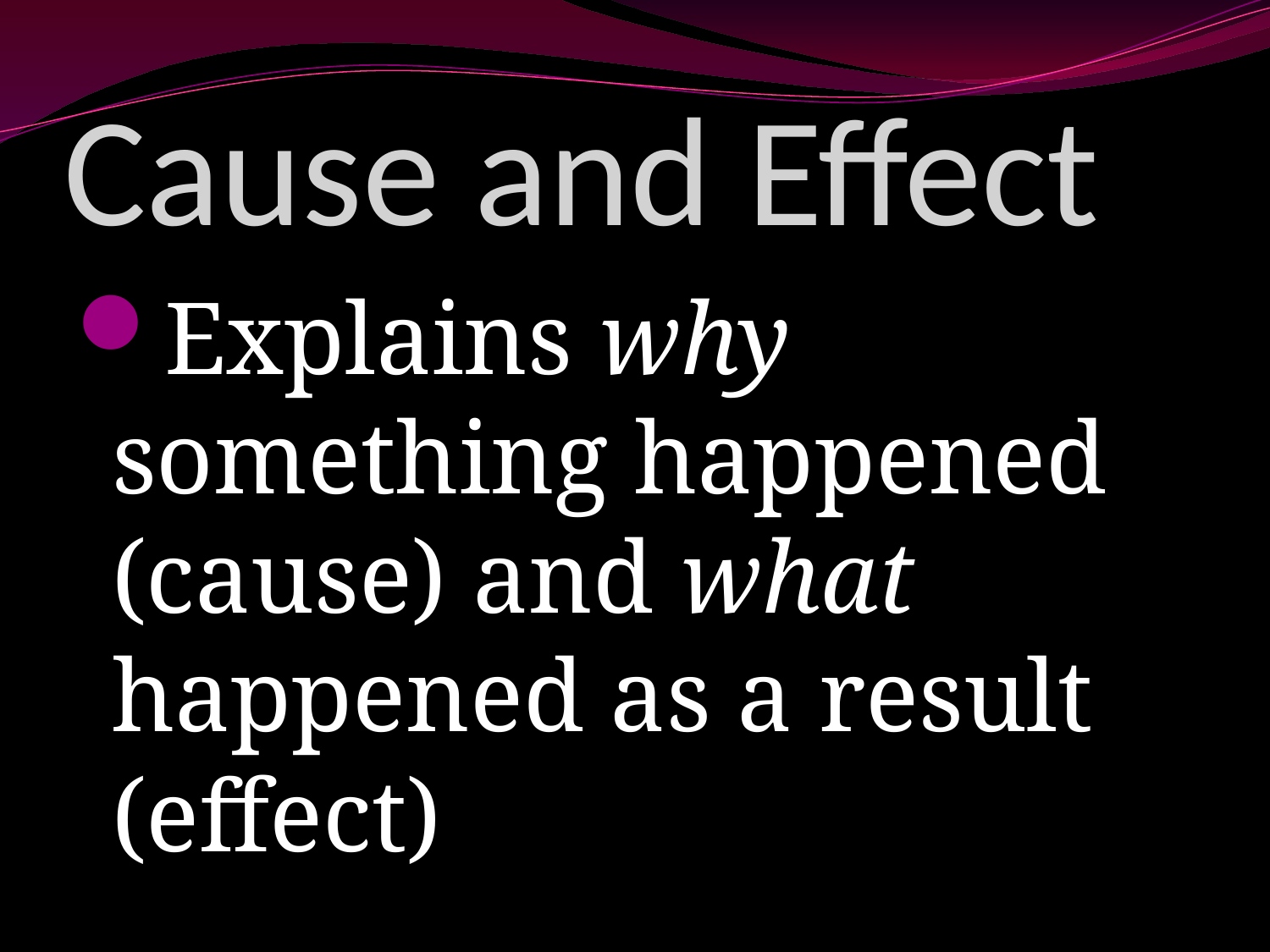

# Cause and Effect
Explains why something happened (cause) and what happened as a result (effect)